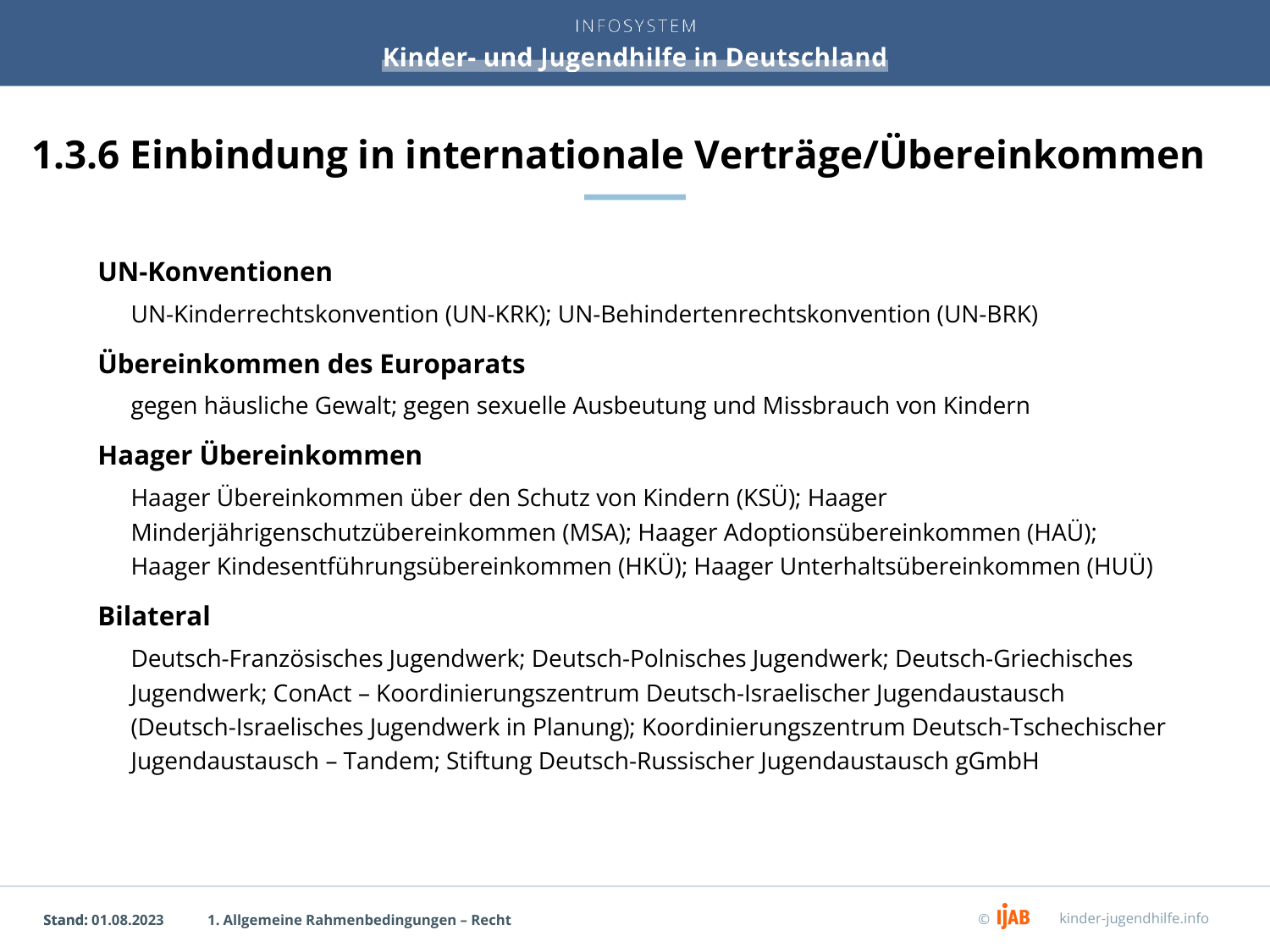

# 1.3.6 Einbindung in internationale Verträge/Übereinkommen
UN-Konventionen
UN-Kinderrechtskonvention (UN-KRK); UN-Behindertenrechtskonvention (UN-BRK)
Übereinkommen des Europarats
gegen häusliche Gewalt; gegen sexuelle Ausbeutung und Missbrauch von Kindern
Haager Übereinkommen
Haager Übereinkommen über den Schutz von Kindern (KSÜ); Haager Minderjährigenschutzübereinkommen (MSA); Haager Adoptionsübereinkommen (HAÜ); Haager Kindesentführungsübereinkommen (HKÜ); Haager Unterhaltsübereinkommen (HUÜ)
Bilateral
Deutsch-Französisches Jugendwerk; Deutsch-Polnisches Jugendwerk; Deutsch-Griechisches Jugendwerk; ConAct – Koordinierungszentrum Deutsch-Israelischer Jugendaustausch (Deutsch-Israelisches Jugendwerk in Planung); Koordinierungszentrum Deutsch-Tschechischer Jugendaustausch – Tandem; Stiftung Deutsch-Russischer Jugendaustausch gGmbH
1. Allgemeine Rahmenbedingungen – Recht